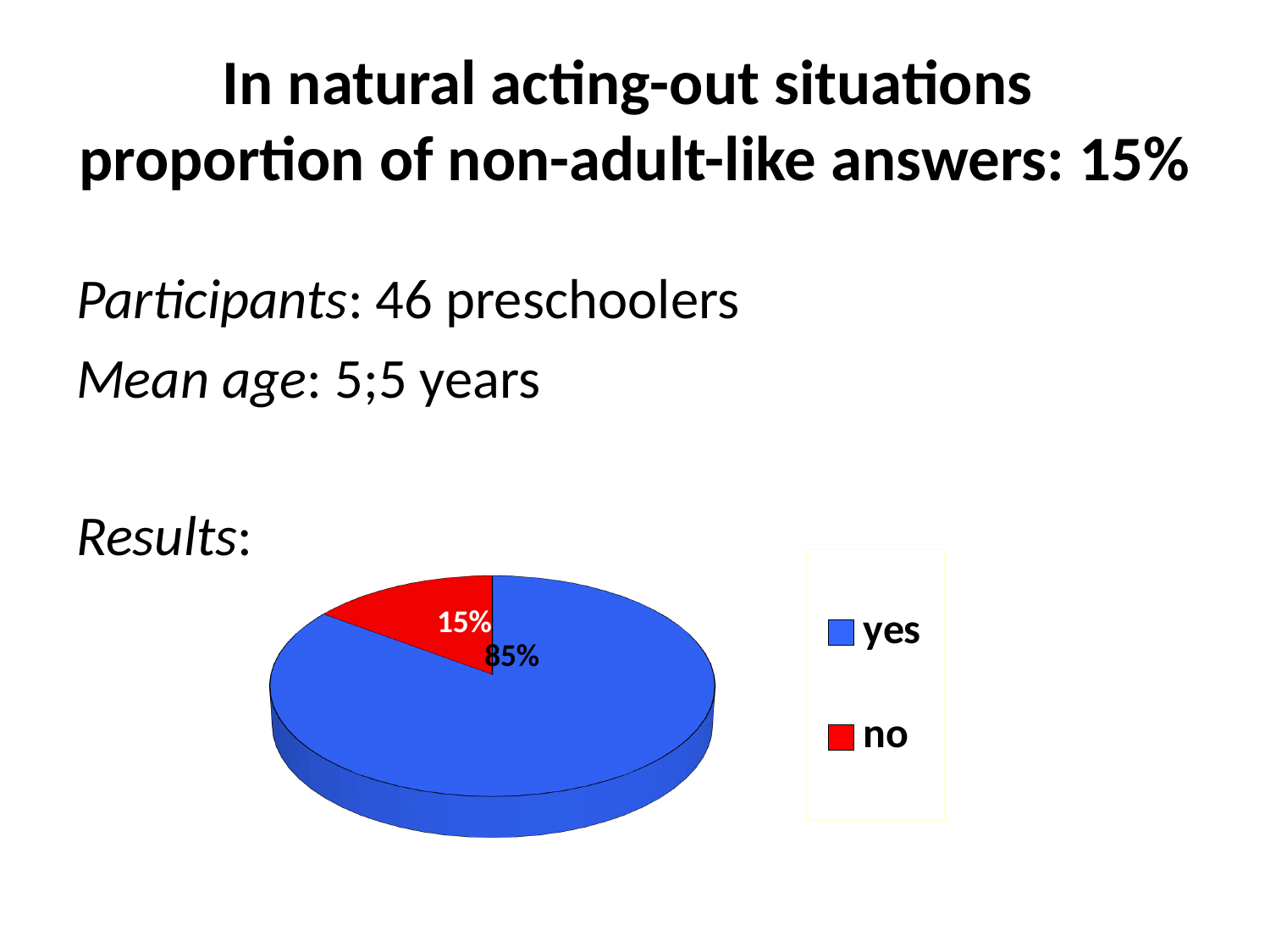

# In natural acting-out situations proportion of non-adult-like answers: 15%
Participants: 46 preschoolers
Mean age: 5;5 years

Results:

[unsupported chart]